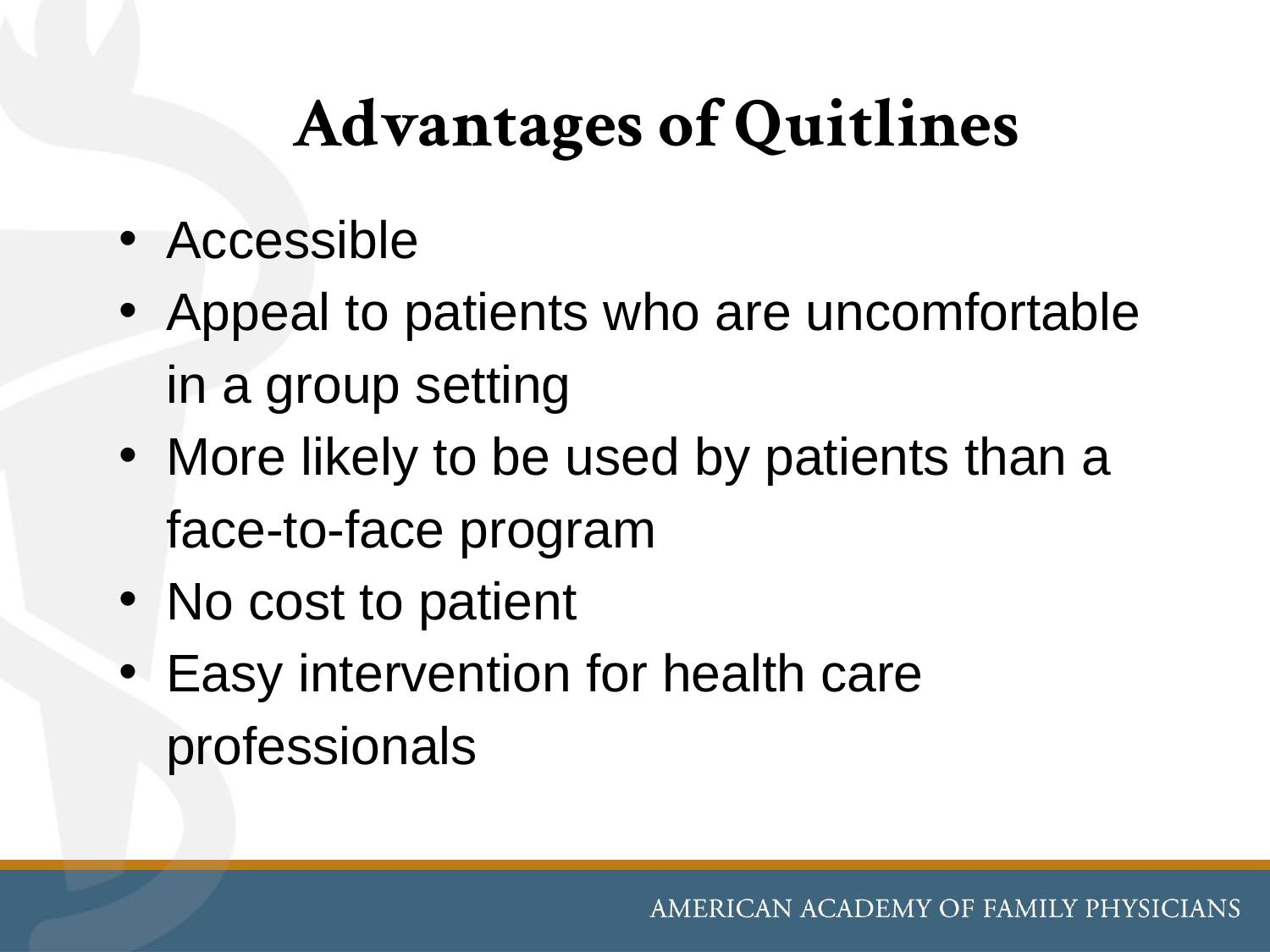

# Advantages of Quitlines
Accessible
Appeal to patients who are uncomfortable in a group setting
More likely to be used by patients than a face-to-face program
No cost to patient
Easy intervention for health care professionals